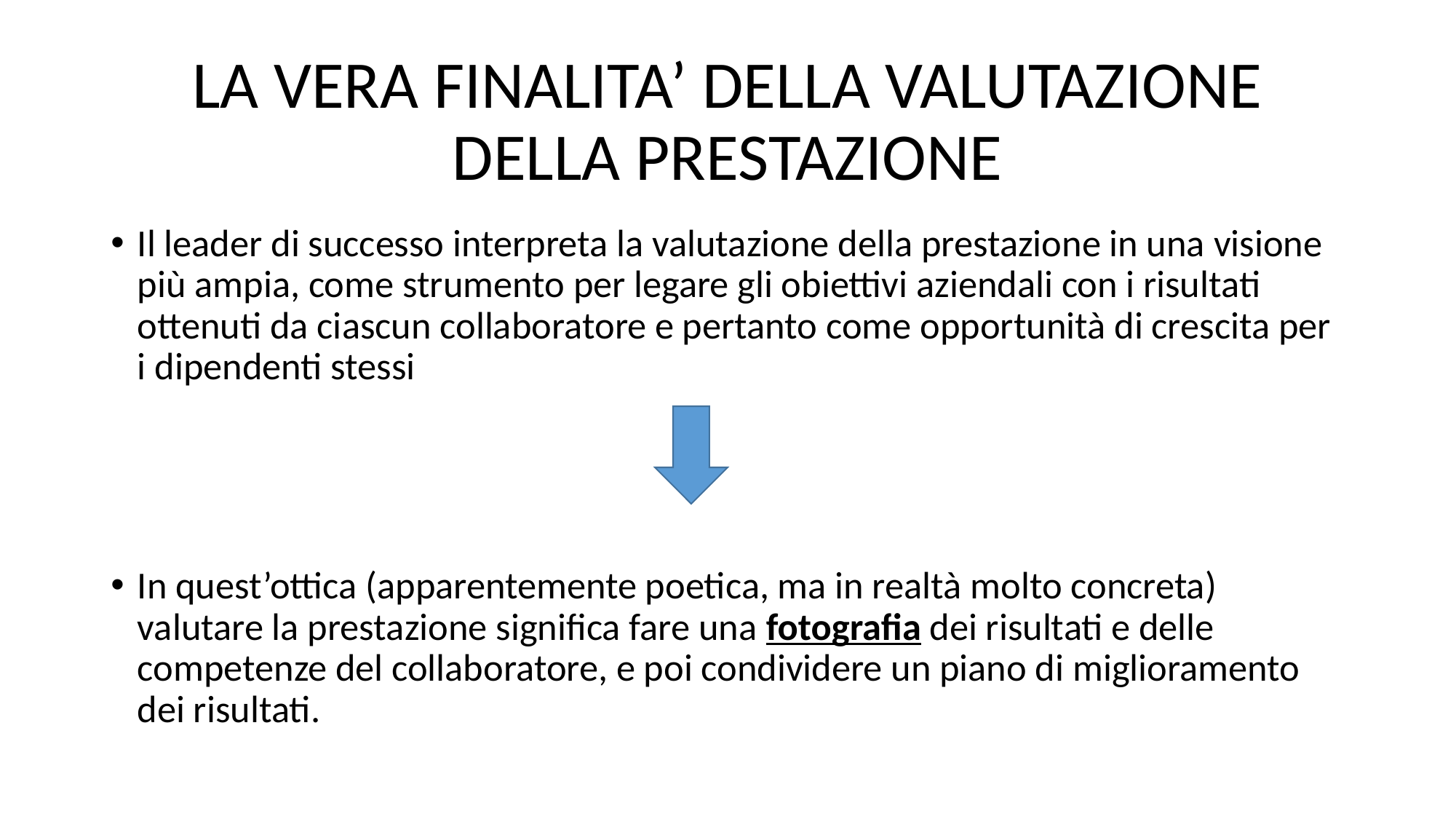

# LA VERA FINALITA’ DELLA VALUTAZIONE DELLA PRESTAZIONE
Il leader di successo interpreta la valutazione della prestazione in una visione più ampia, come strumento per legare gli obiettivi aziendali con i risultati ottenuti da ciascun collaboratore e pertanto come opportunità di crescita per i dipendenti stessi

In quest’ottica (apparentemente poetica, ma in realtà molto concreta) valutare la prestazione significa fare una fotografia dei risultati e delle competenze del collaboratore, e poi condividere un piano di miglioramento dei risultati.